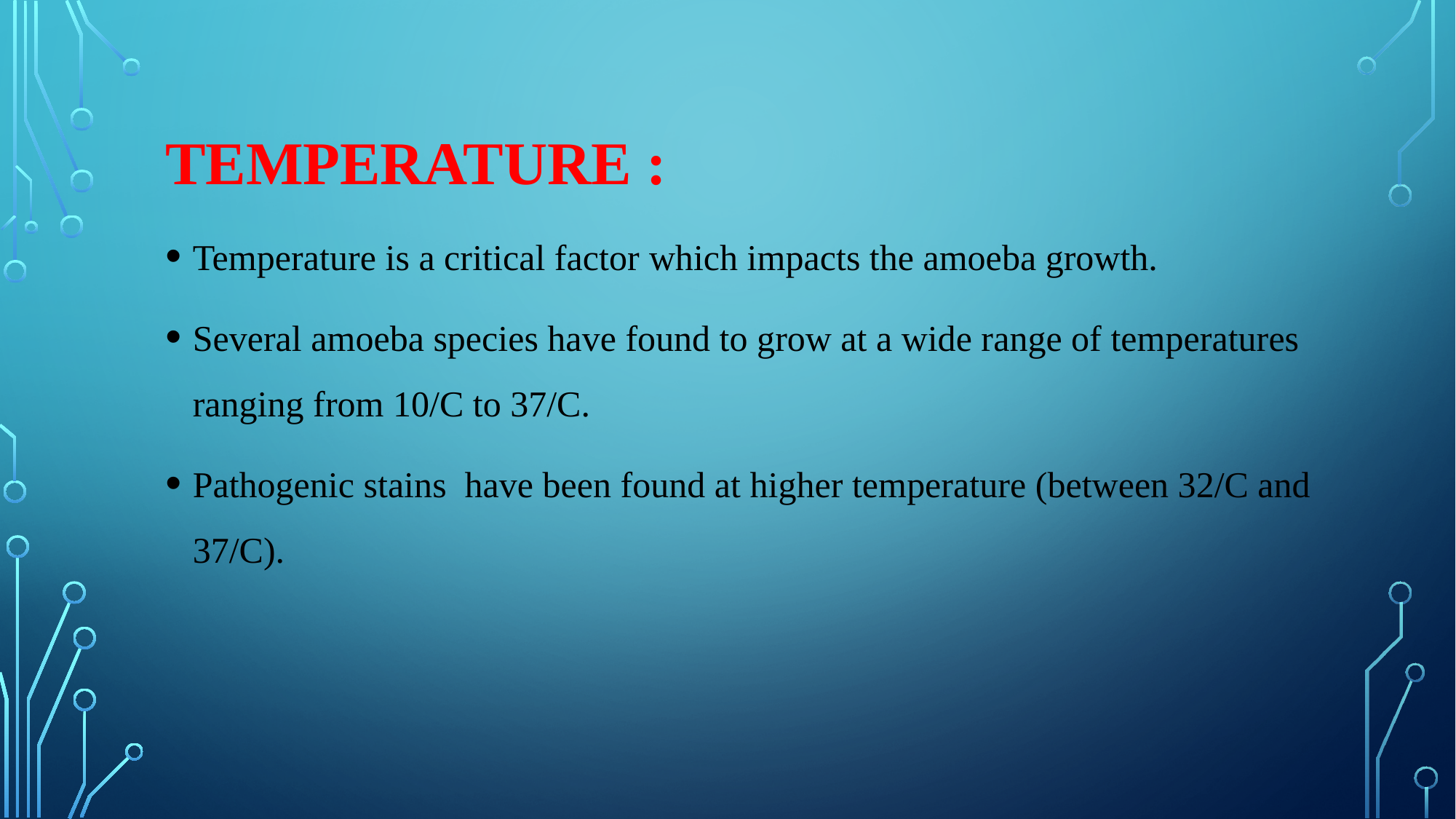

TEMPERATURE :
Temperature is a critical factor which impacts the amoeba growth.
Several amoeba species have found to grow at a wide range of temperatures ranging from 10/C to 37/C.
Pathogenic stains  have been found at higher temperature (between 32/C and 37/C).